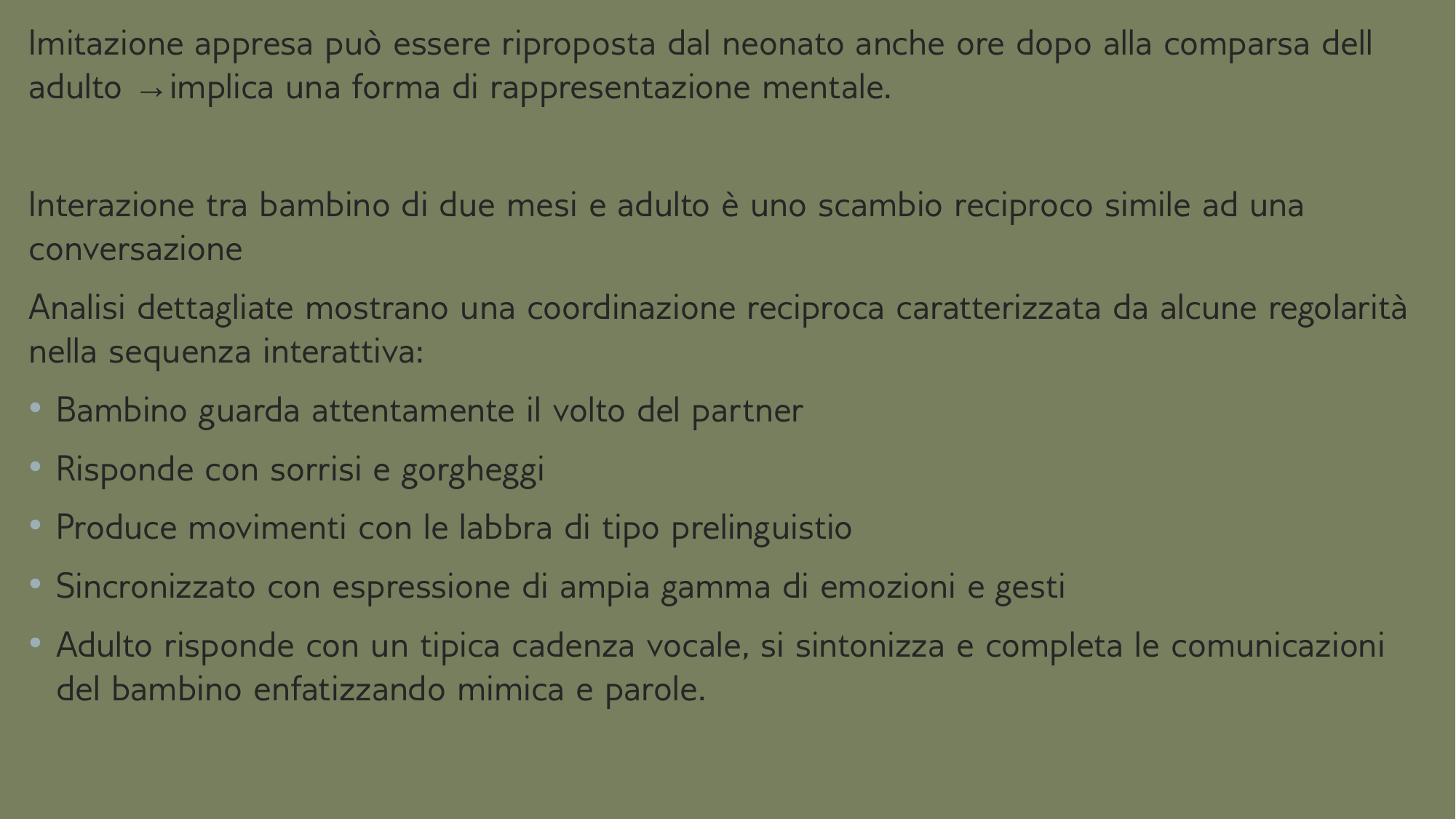

Imitazione appresa può essere riproposta dal neonato anche ore dopo alla comparsa dell adulto →implica una forma di rappresentazione mentale.

Interazione tra bambino di due mesi e adulto è uno scambio reciproco simile ad una conversazione
Analisi dettagliate mostrano una coordinazione reciproca caratterizzata da alcune regolarità nella sequenza interattiva:
Bambino guarda attentamente il volto del partner
Risponde con sorrisi e gorgheggi
Produce movimenti con le labbra di tipo prelinguistio
Sincronizzato con espressione di ampia gamma di emozioni e gesti
Adulto risponde con un tipica cadenza vocale, si sintonizza e completa le comunicazioni del bambino enfatizzando mimica e parole.